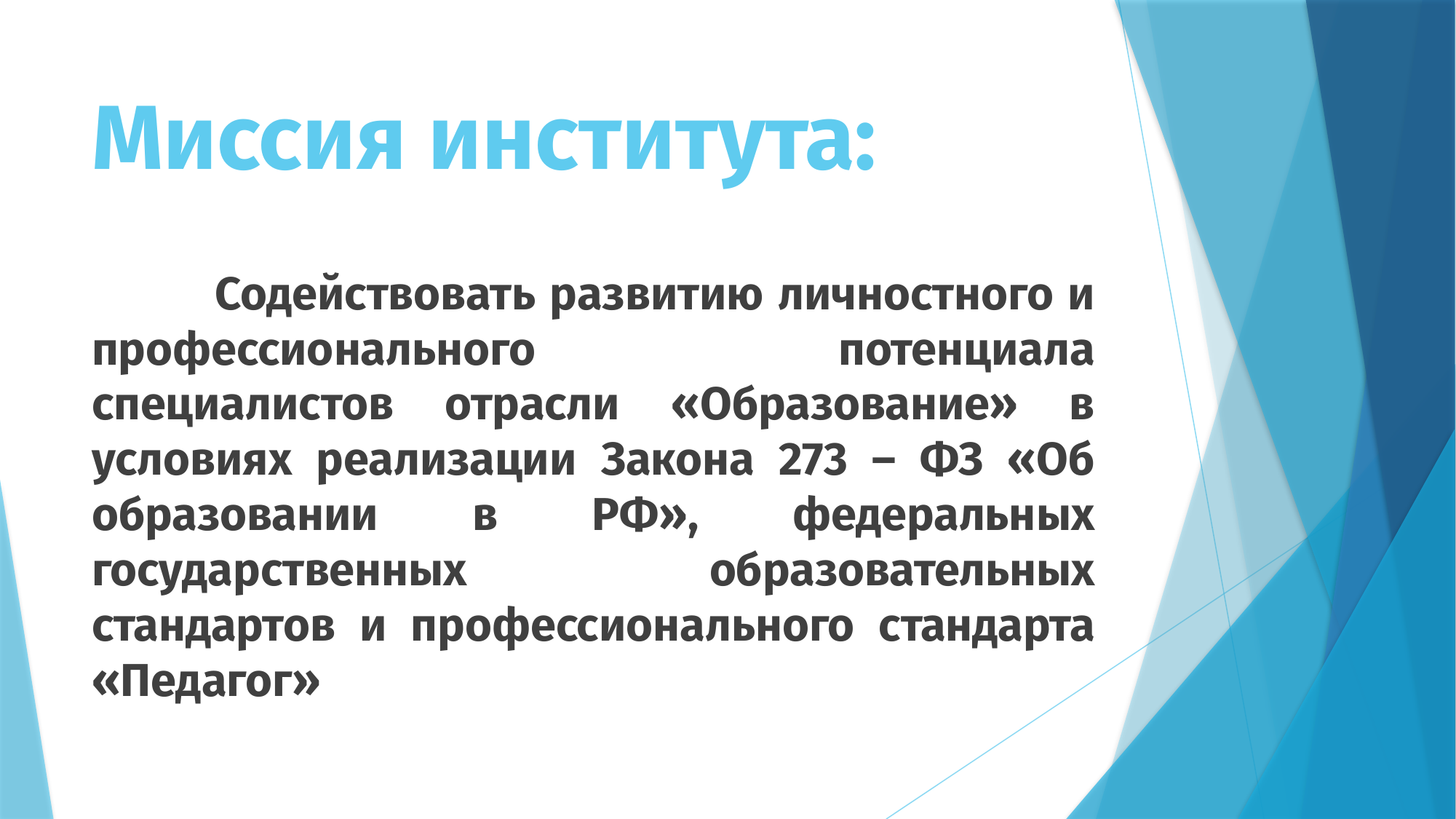

# Миссия института:
              Содействовать развитию личностного и профессионального потенциала специалистов отрасли «Образование» в условиях реализации Закона 273 – ФЗ «Об образовании в РФ», федеральных государственных образовательных стандартов и профессионального стандарта «Педагог»